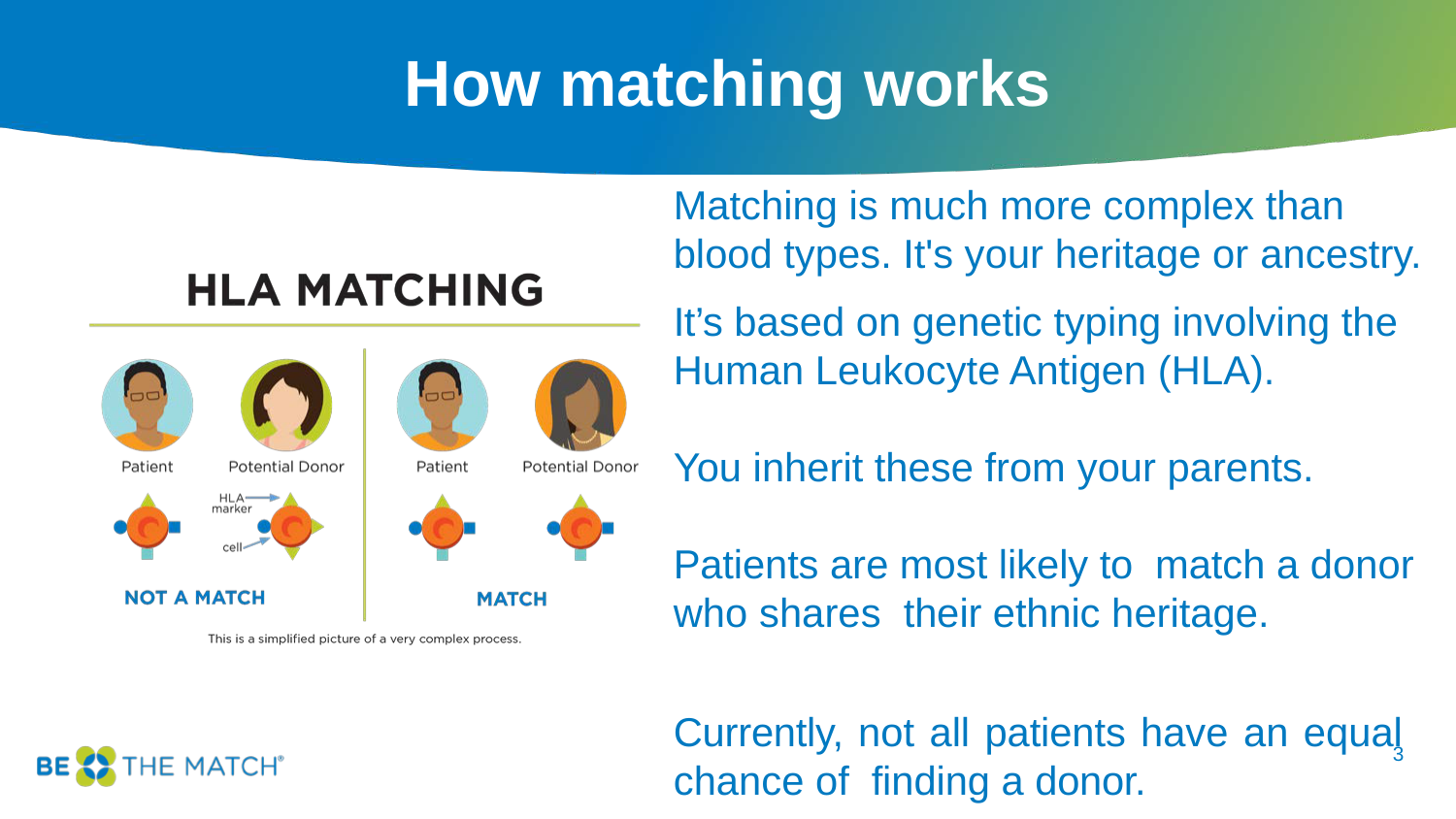

# How matching works
Matching is much more complex than blood types. It's your heritage or ancestry.
It’s based on genetic typing involving the Human Leukocyte Antigen (HLA).

You inherit these from your parents.

Patients are most likely to  match a donor who shares  their ethnic heritage.

Currently, not all patients have an equal chance of  finding a donor.

3